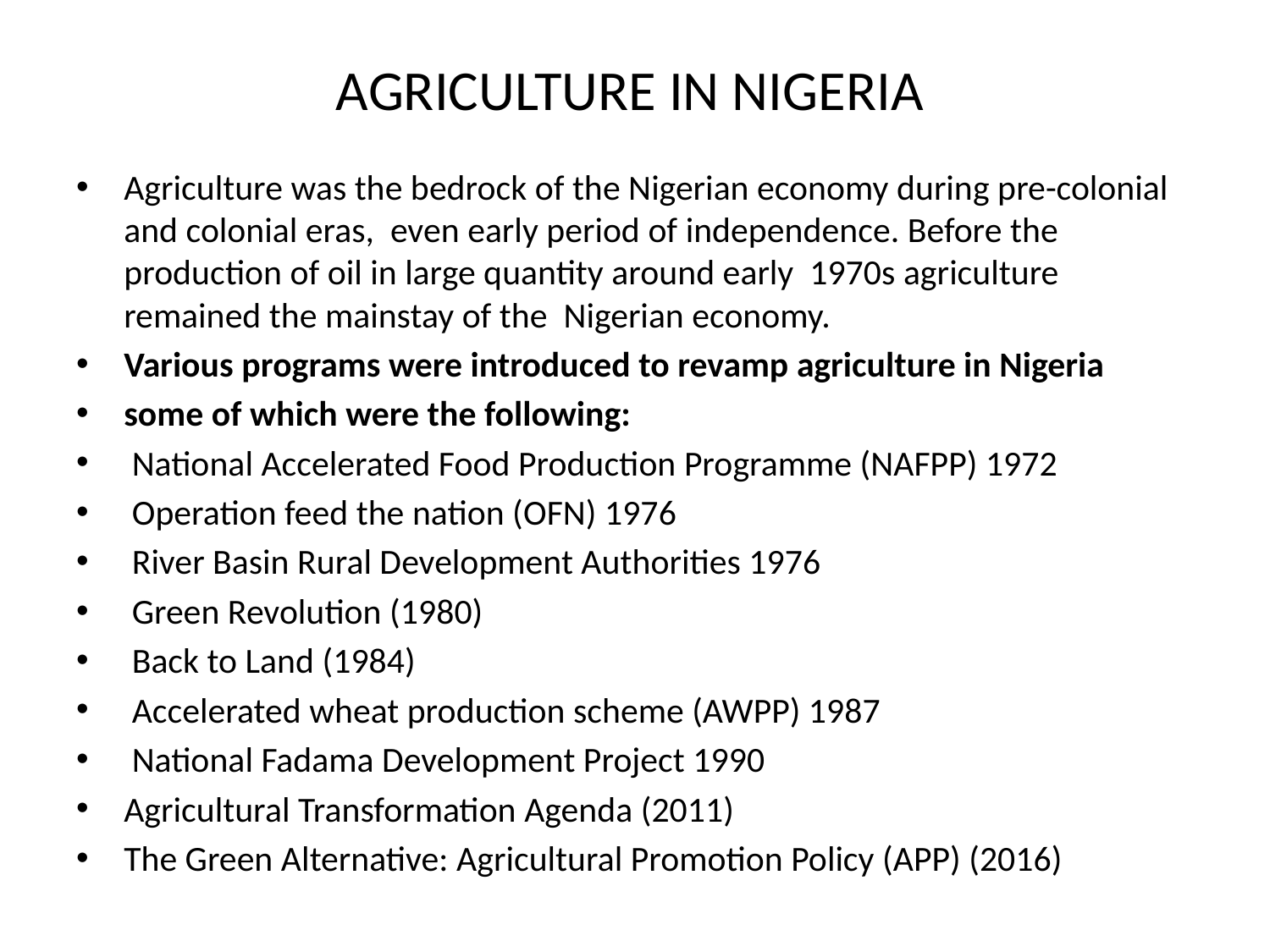

# AGRICULTURE IN NIGERIA
Agriculture was the bedrock of the Nigerian economy during pre-colonial and colonial eras,  even early period of independence. Before the production of oil in large quantity around early  1970s agriculture remained the mainstay of the  Nigerian economy.
Various programs were introduced to revamp agriculture in Nigeria
some of which were the following:
 National Accelerated Food Production Programme (NAFPP) 1972
 Operation feed the nation (OFN) 1976
 River Basin Rural Development Authorities 1976
 Green Revolution (1980)
 Back to Land (1984)
 Accelerated wheat production scheme (AWPP) 1987
 National Fadama Development Project 1990
Agricultural Transformation Agenda (2011)
The Green Alternative: Agricultural Promotion Policy (APP) (2016)